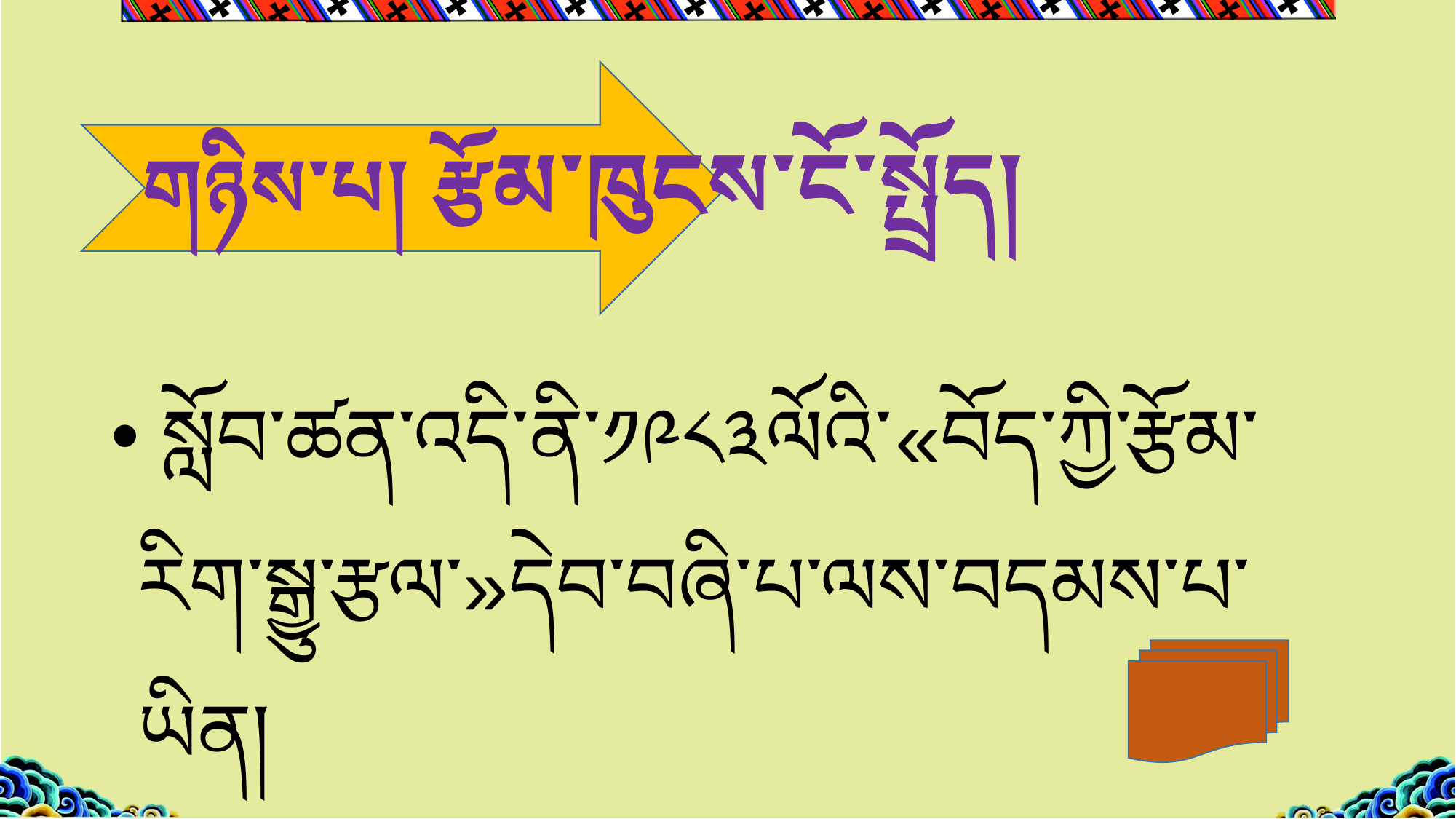

# གཉིས་པ། རྩོམ་ཁུངས་ངོ་སྤྲོད།

 སློབ་ཚན་འདི་ནི་༡༩༨༣ལོའི་«བོད་ཀྱི་རྩོམ་རིག་སྒྱུ་རྩལ་»དེབ་བཞི་པ་ལས་བདམས་པ་ཡིན།